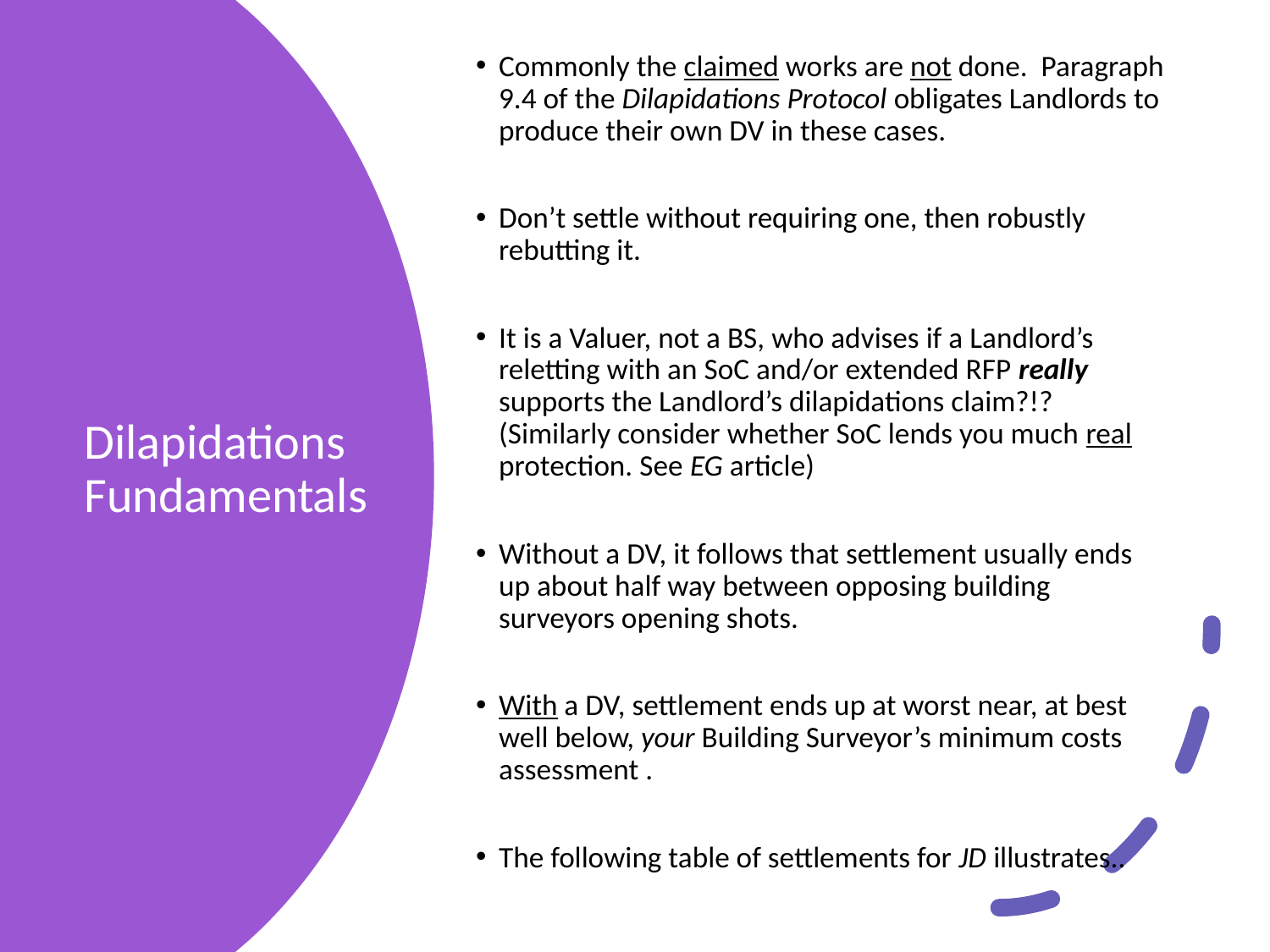

Commonly the claimed works are not done.  Paragraph 9.4 of the Dilapidations Protocol obligates Landlords to produce their own DV in these cases.

Don’t settle without requiring one, then robustly rebutting it.

It is a Valuer, not a BS, who advises if a Landlord’s reletting with an SoC and/or extended RFP really supports the Landlord’s dilapidations claim?!? (Similarly consider whether SoC lends you much real protection. See EG article)

Without a DV, it follows that settlement usually ends up about half way between opposing building surveyors opening shots.

With a DV, settlement ends up at worst near, at best well below, your Building Surveyor’s minimum costs assessment .

The following table of settlements for JD illustrates..

# Dilapidations Fundamentals